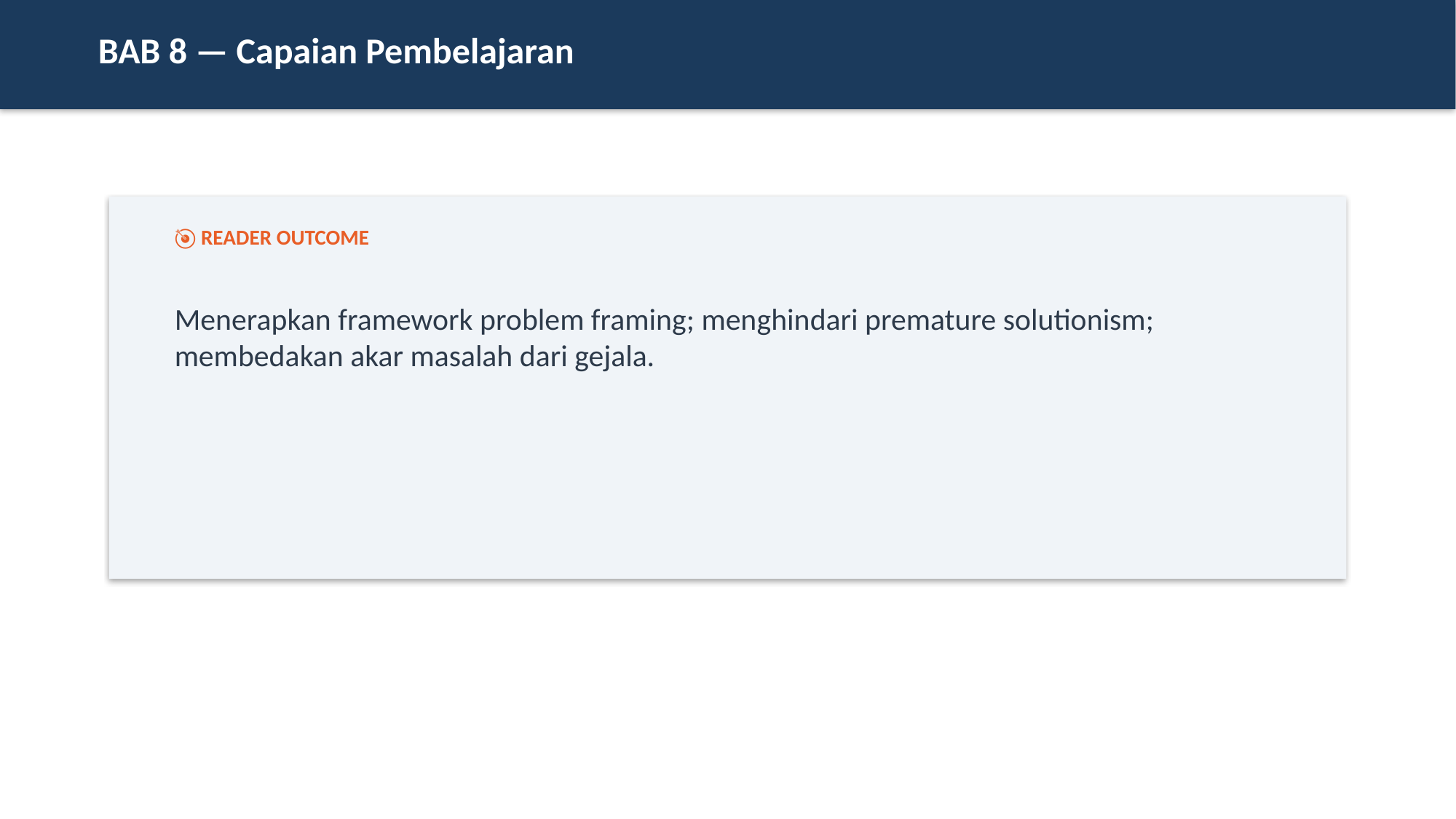

BAB 8 — Capaian Pembelajaran

🎯 READER OUTCOME
Menerapkan framework problem framing; menghindari premature solutionism; membedakan akar masalah dari gejala.